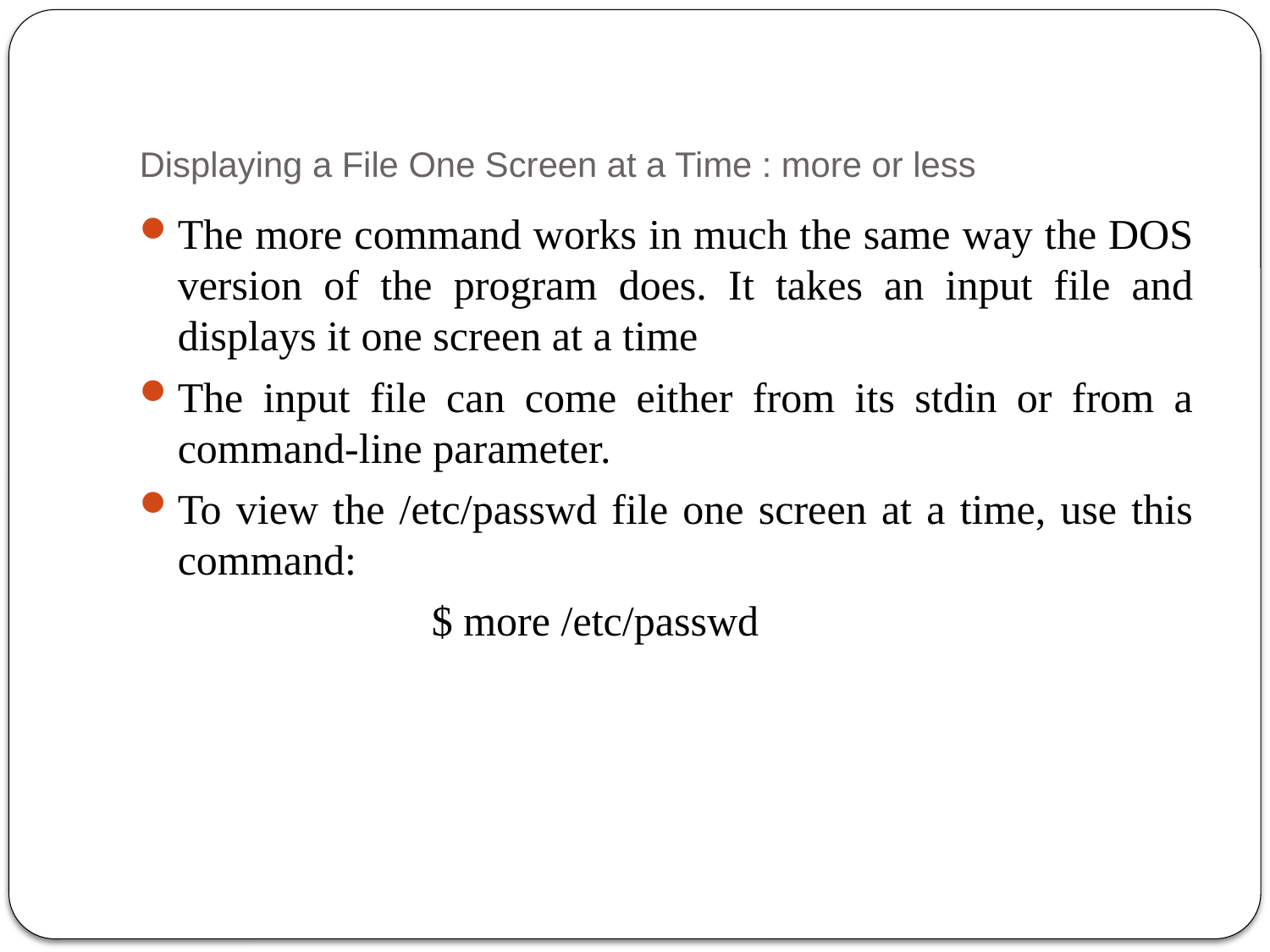

# Displaying a File One Screen at a Time : more or less
The more command works in much the same way the DOS version of the program does. It takes an input file and displays it one screen at a time
The input file can come either from its stdin or from a command-line parameter.
To view the /etc/passwd file one screen at a time, use this command:
			$ more /etc/passwd